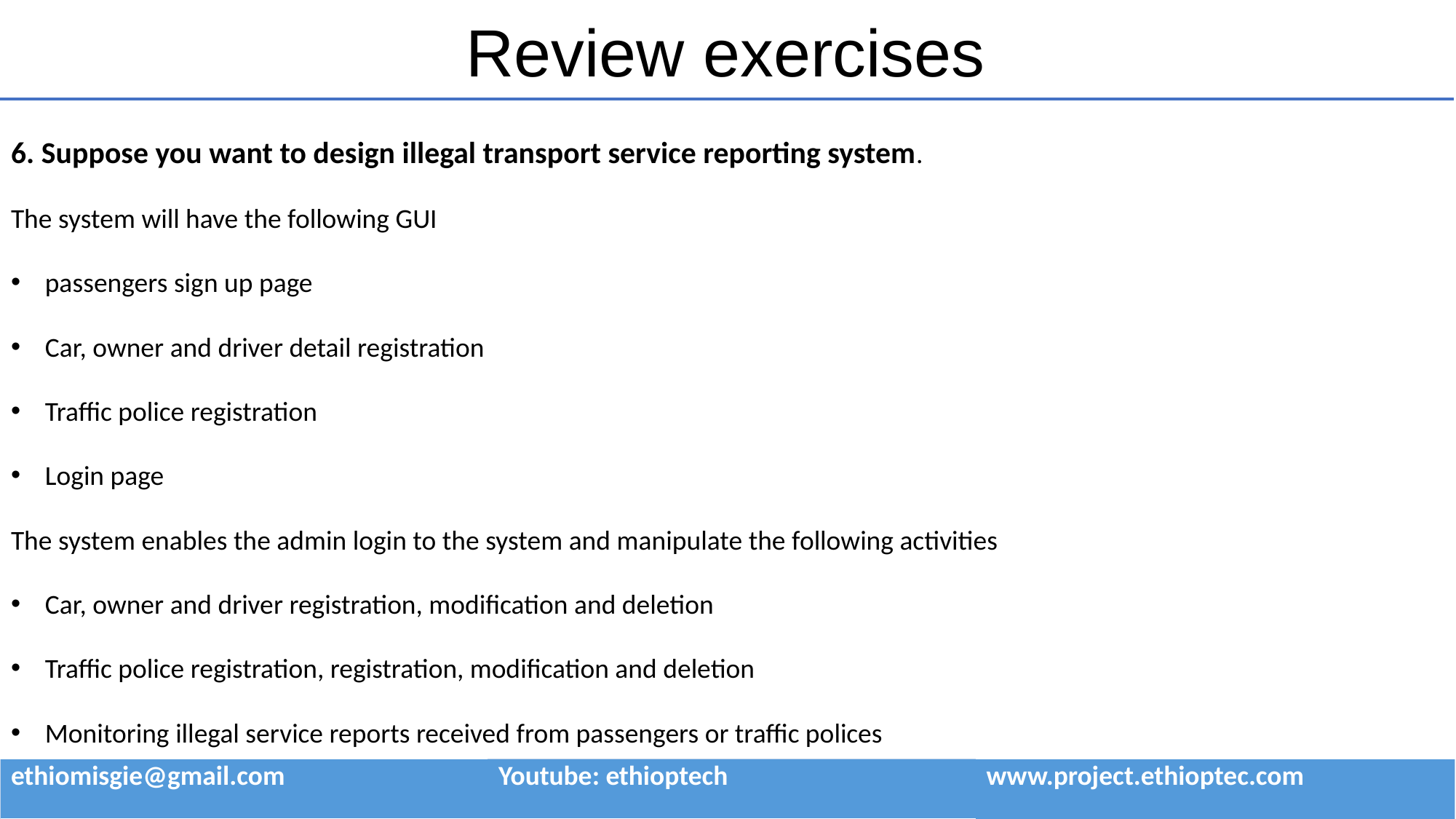

# Review exercises
6. Suppose you want to design illegal transport service reporting system.
The system will have the following GUI
passengers sign up page
Car, owner and driver detail registration
Traffic police registration
Login page
The system enables the admin login to the system and manipulate the following activities
Car, owner and driver registration, modification and deletion
Traffic police registration, registration, modification and deletion
Monitoring illegal service reports received from passengers or traffic polices

| ethiomisgie@gmail.com | Youtube: ethioptech | www.project.ethioptec.com |
| --- | --- | --- |